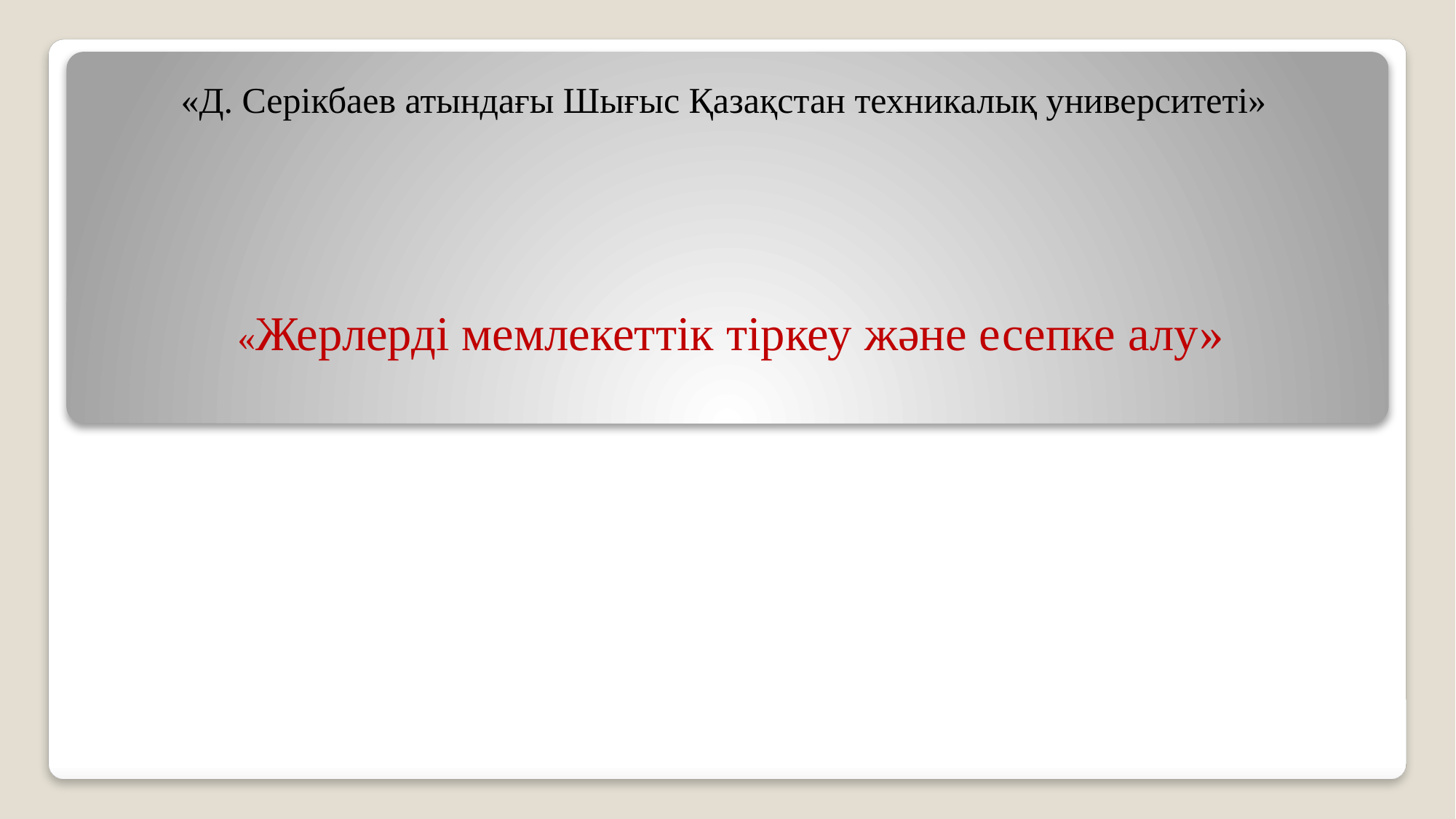

# «Д. Серікбаев атындағы Шығыс Қазақстан техникалық университеті»
«Жерлерді мемлекеттік тіркеу және есепке алу»